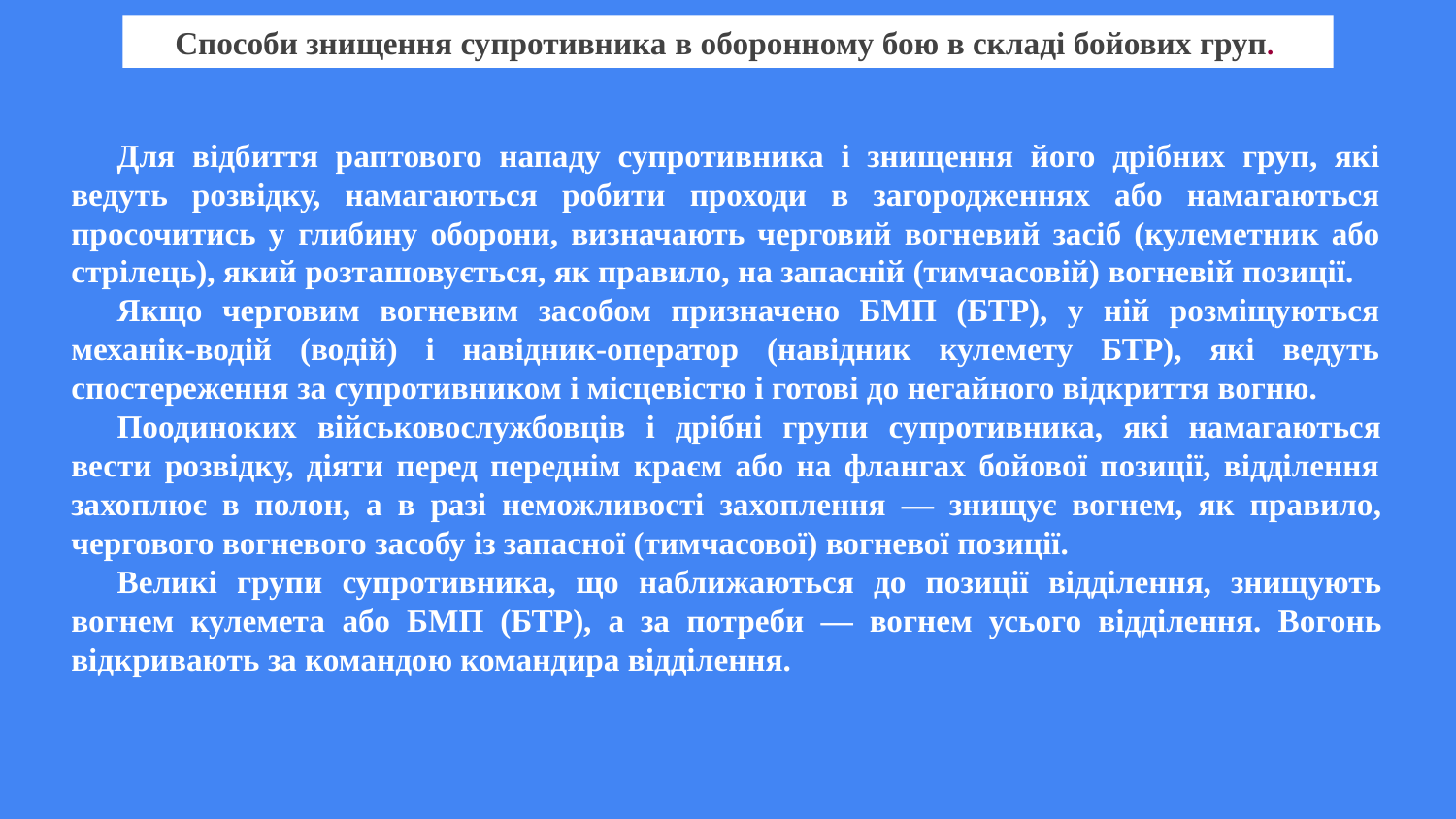

Способи знищення супротивника в оборонному бою в складі бойових груп.
Для відбиття раптового нападу супротивника і знищення його дрібних груп, які ведуть розвідку, намагаються робити проходи в загородженнях або намагаються просочитись у глибину оборони, визначають черговий вогневий засіб (кулеметник або стрілець), який розташовується, як правило, на запасній (тимчасовій) вогневій позиції.
Якщо черговим вогневим засобом призначено БМП (БТР), у ній розміщуються механік-водій (водій) і навідник-оператор (навідник кулемету БТР), які ведуть спостереження за супротивником і місцевістю і готові до негайного відкриття вогню.
Поодиноких військовослужбовців і дрібні групи супротивника, які намагаються вести розвідку, діяти перед переднім краєм або на флангах бойової позиції, відділення захоплює в полон, а в разі неможливості захоплення — знищує вогнем, як правило, чергового вогневого засобу із запасної (тимчасової) вогневої позиції.
Великі групи супротивника, що наближаються до позиції відділення, знищують вогнем кулемета або БМП (БТР), а за потреби — вогнем усього відділення. Вогонь відкривають за командою командира відділення.